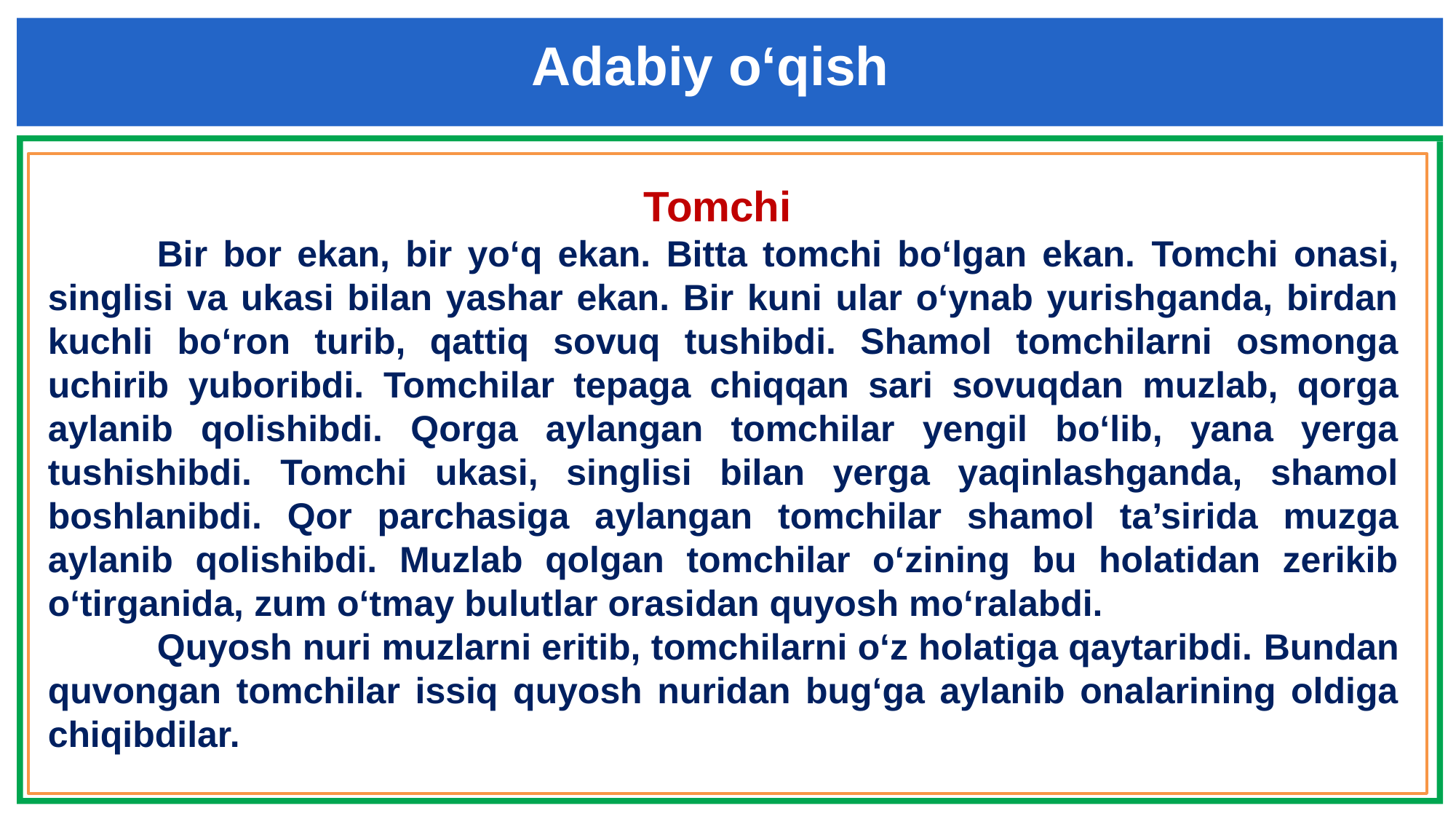

Adabiy o‘qish

Tomchi
	Bir bor ekan, bir yo‘q ekan. Bitta tomchi bo‘lgan ekan. Tomchi onasi, singlisi va ukasi bilan yashar ekan. Bir kuni ular o‘ynab yurishganda, birdan kuchli bo‘ron turib, qattiq sovuq tushibdi. Shamol tomchilarni osmonga uchirib yuboribdi. Tomchilar tepaga chiqqan sari sovuqdan muzlab, qorga aylanib qolishibdi. Qorga aylangan tomchilar yengil bo‘lib, yana yerga tushishibdi. Tomchi ukasi, singlisi bilan yerga yaqinlashganda, shamol boshlanibdi. Qor parchasiga aylangan tomchilar shamol ta’sirida muzga aylanib qolishibdi. Muzlab qolgan tomchilar o‘zining bu holatidan zerikib o‘tirganida, zum o‘tmay bulutlar orasidan quyosh mo‘ralabdi.
	Quyosh nuri muzlarni eritib, tomchilarni o‘z holatiga qaytaribdi. Bundan quvongan tomchilar issiq quyosh nuridan bug‘ga aylanib onalarining oldiga chiqibdilar.